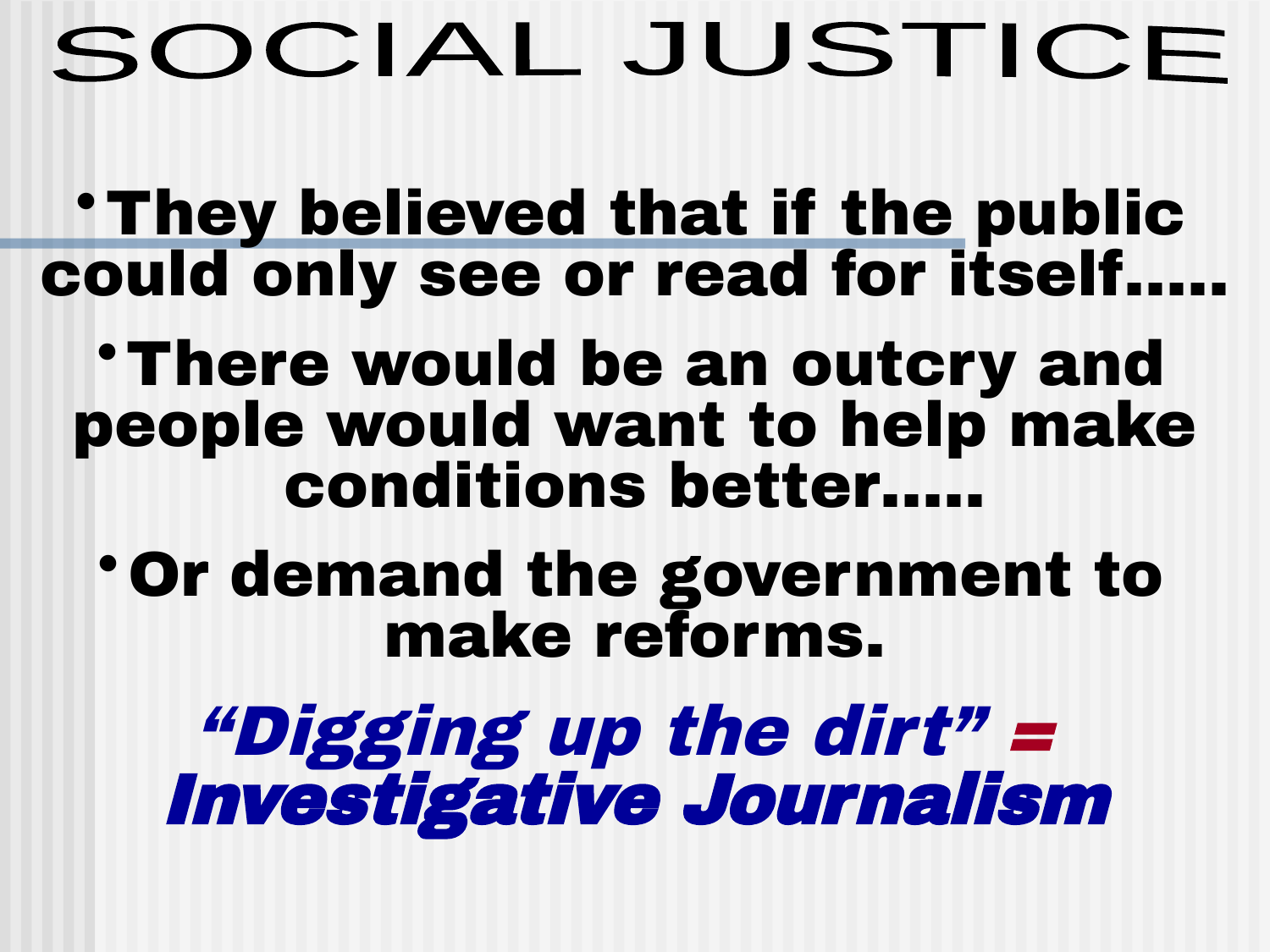

SOCIAL JUSTICE
They believed that if the public could only see or read for itself…..
There would be an outcry and people would want to help make conditions better…..
Or demand the government to make reforms.
“Digging up the dirt” =  Investigative Journalism